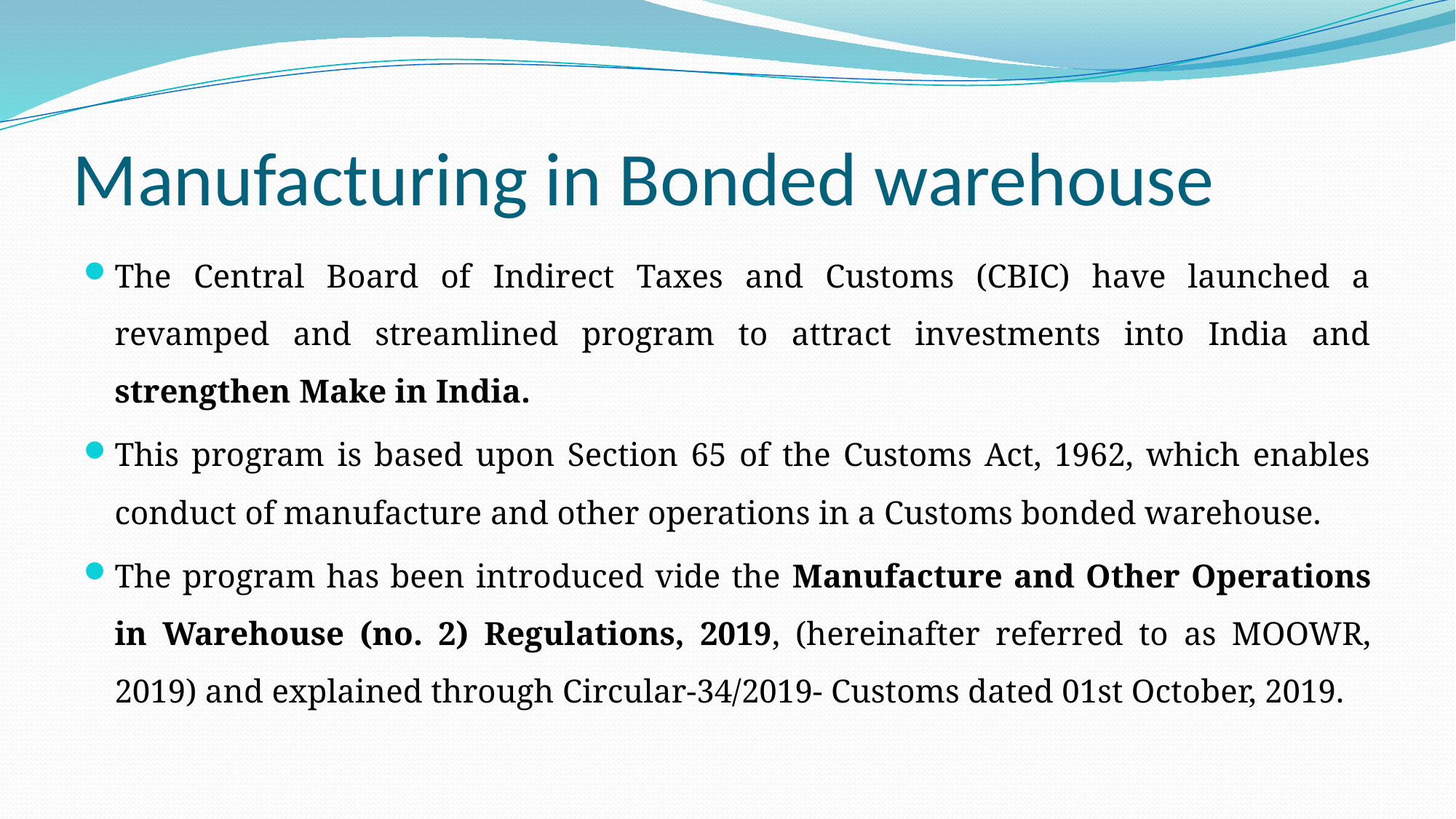

# Manufacturing in Bonded warehouse
The Central Board of Indirect Taxes and Customs (CBIC) have launched a revamped and streamlined program to attract investments into India and strengthen Make in India.
This program is based upon Section 65 of the Customs Act, 1962, which enables conduct of manufacture and other operations in a Customs bonded warehouse.
The program has been introduced vide the Manufacture and Other Operations in Warehouse (no. 2) Regulations, 2019, (hereinafter referred to as MOOWR, 2019) and explained through Circular-34/2019- Customs dated 01st October, 2019.